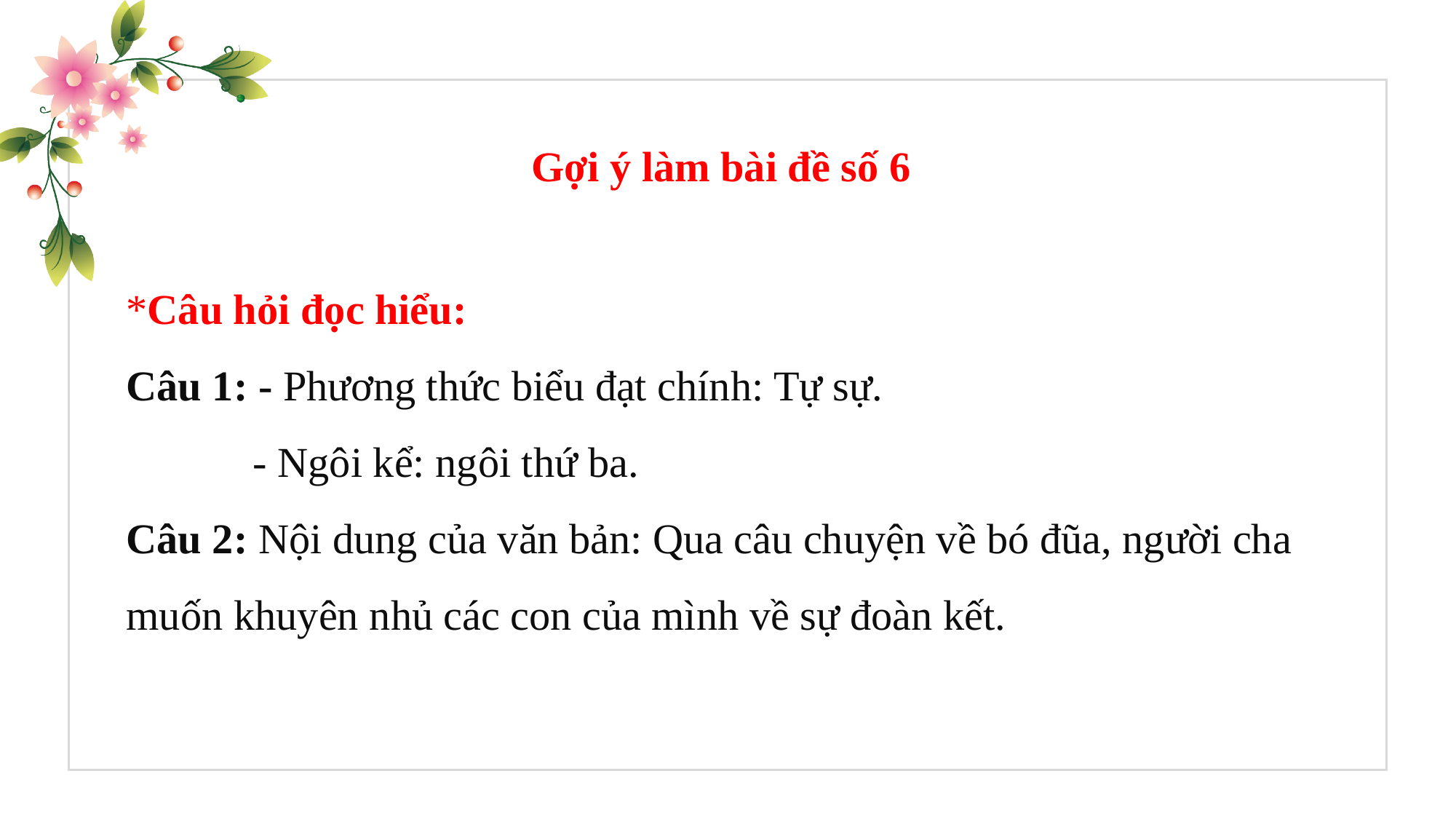

Gợi ý làm bài đề số 6
*Câu hỏi đọc hiểu:
Câu 1: - Phương thức biểu đạt chính: Tự sự.
            - Ngôi kể: ngôi thứ ba.
Câu 2: Nội dung của văn bản: Qua câu chuyện về bó đũa, người cha muốn khuyên nhủ các con của mình về sự đoàn kết.